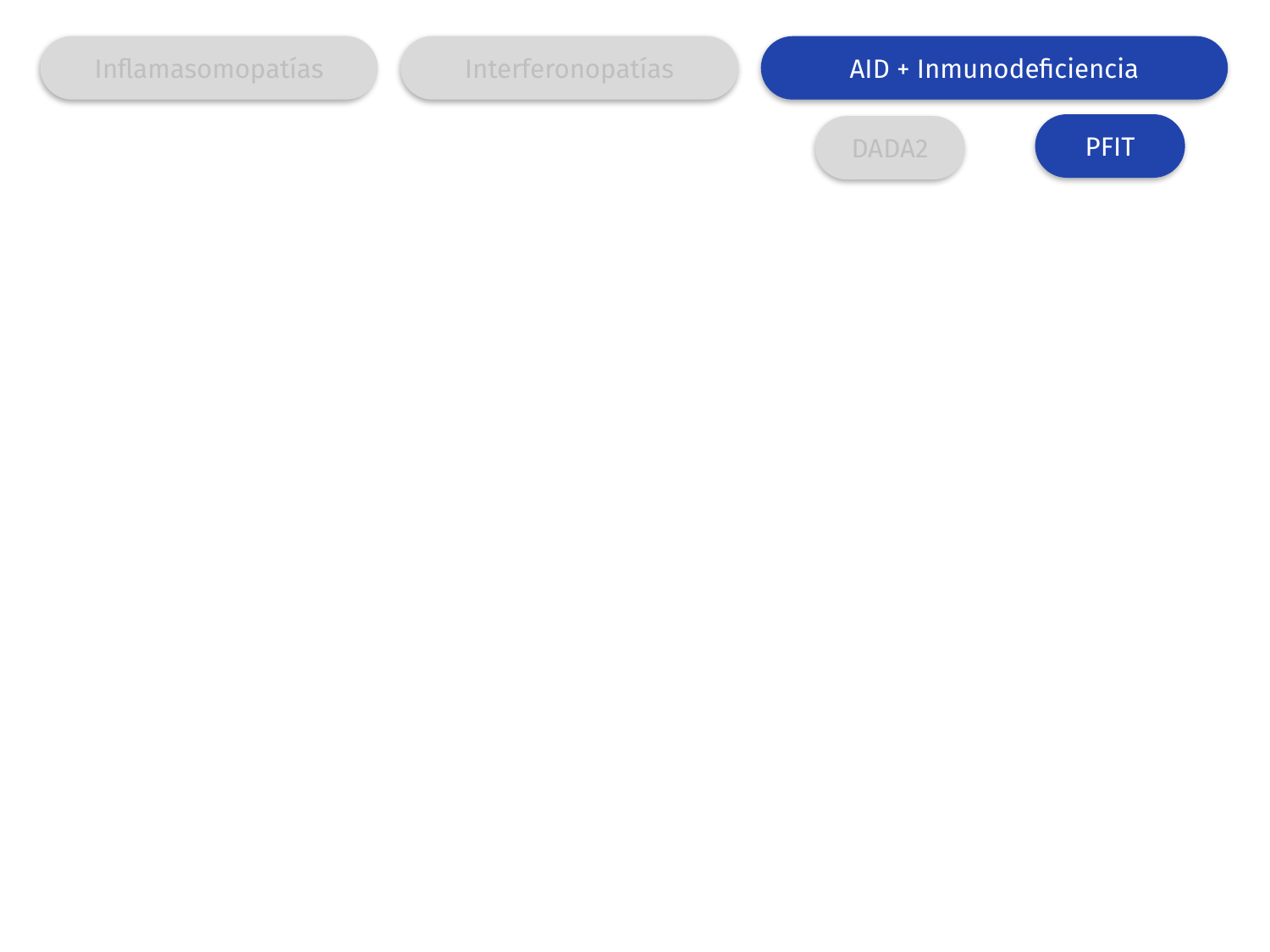

Inflamasomopatías

Interferonopatías

AID + Inmunodeficiencia

PFIT

DADA2